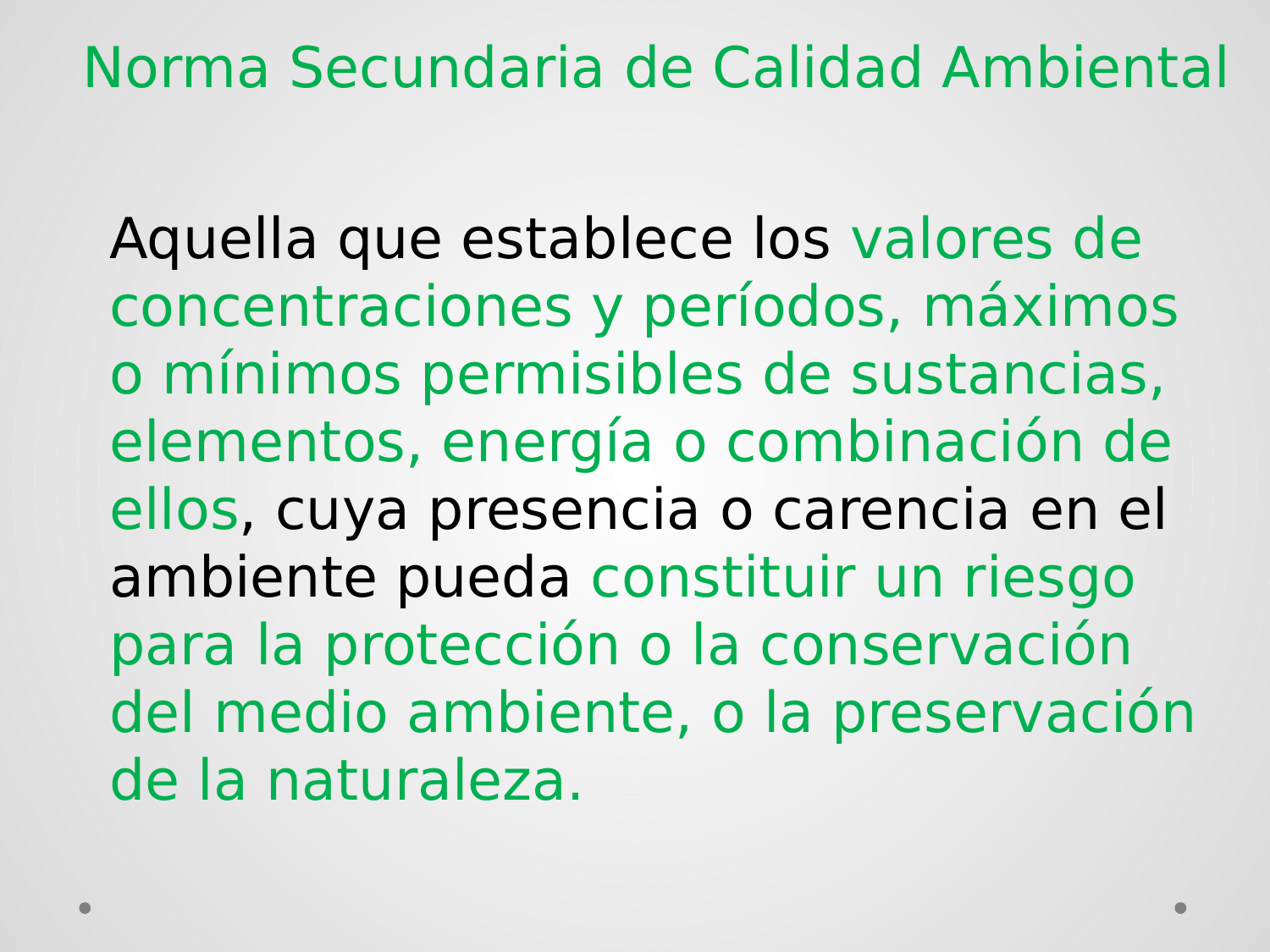

Norma Secundaria de Calidad Ambiental
Aquella que establece los valores de concentraciones y períodos, máximos o mínimos permisibles de sustancias, elementos, energía o combinación de ellos, cuya presencia o carencia en el ambiente pueda constituir un riesgo para la protección o la conservación del medio ambiente, o la preservación de la naturaleza.